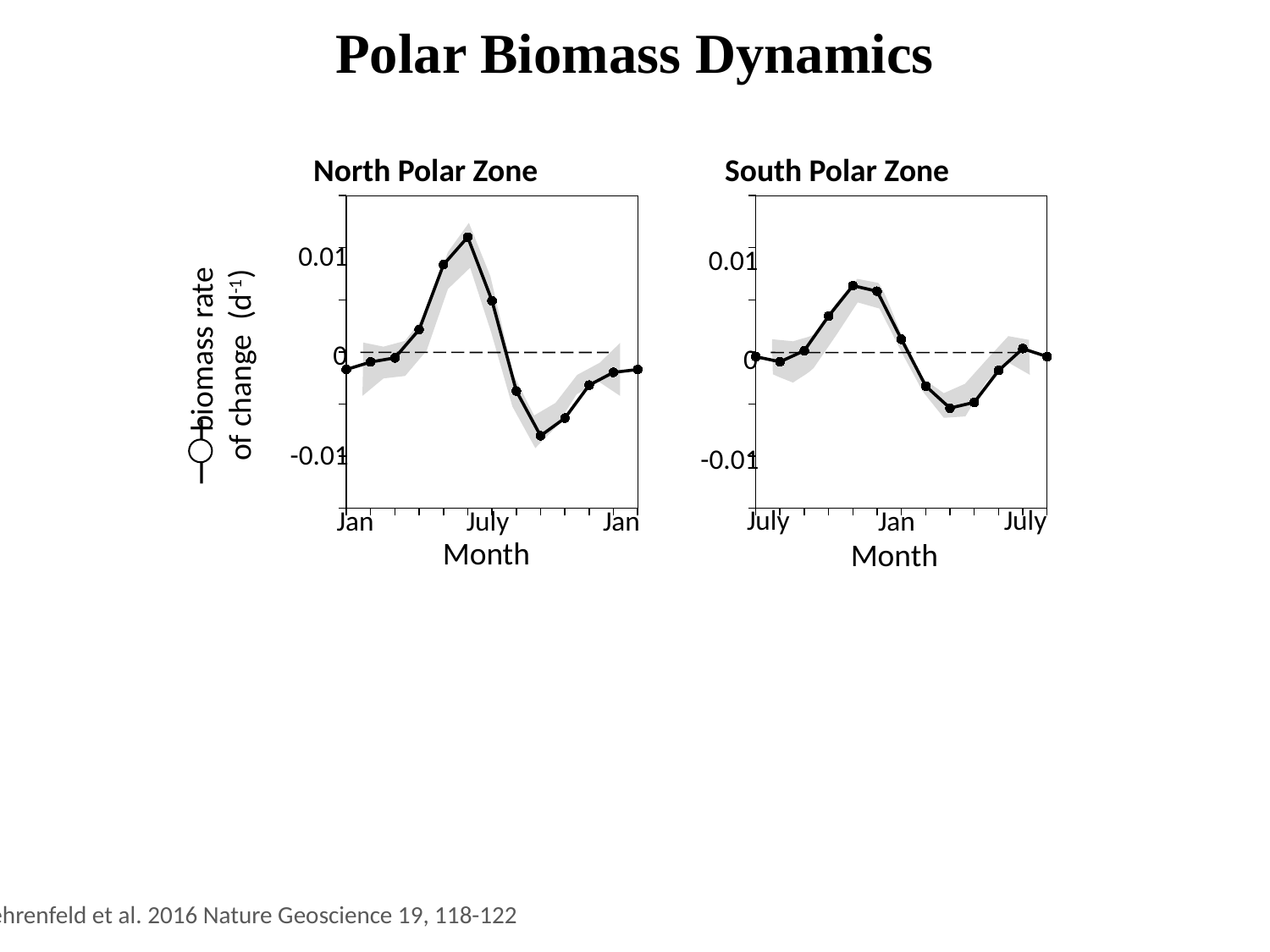

Polar Biomass Dynamics
North Polar Zone
South Polar Zone

### Chart

| Category |  |  |  |
|---|---|---|---|

### Chart

| Category |  |  |  |
|---|---|---|---|
0.01
0.01

    biomass rate
of change  (d-1)
0
0

-0.01
-0.01
July
July
Jan
Jan
July
Jan
Month
Month
Behrenfeld et al. 2016 Nature Geoscience 19, 118-122